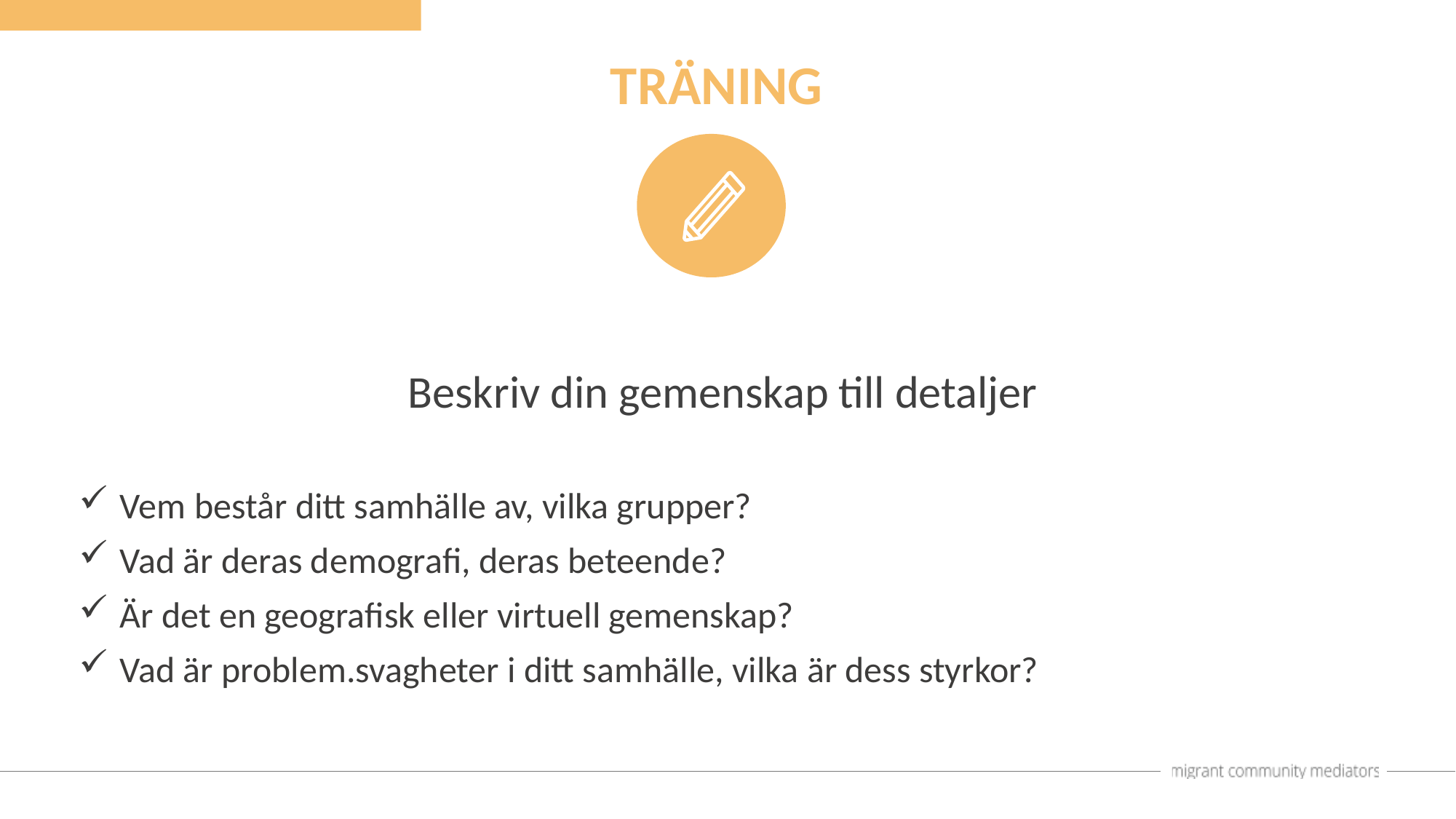

TRÄNING

Beskriv din gemenskap till detaljer

Vem består ditt samhälle av, vilka grupper?
Vad är deras demografi, deras beteende?
Är det en geografisk eller virtuell gemenskap?
Vad är problem.svagheter i ditt samhälle, vilka är dess styrkor?